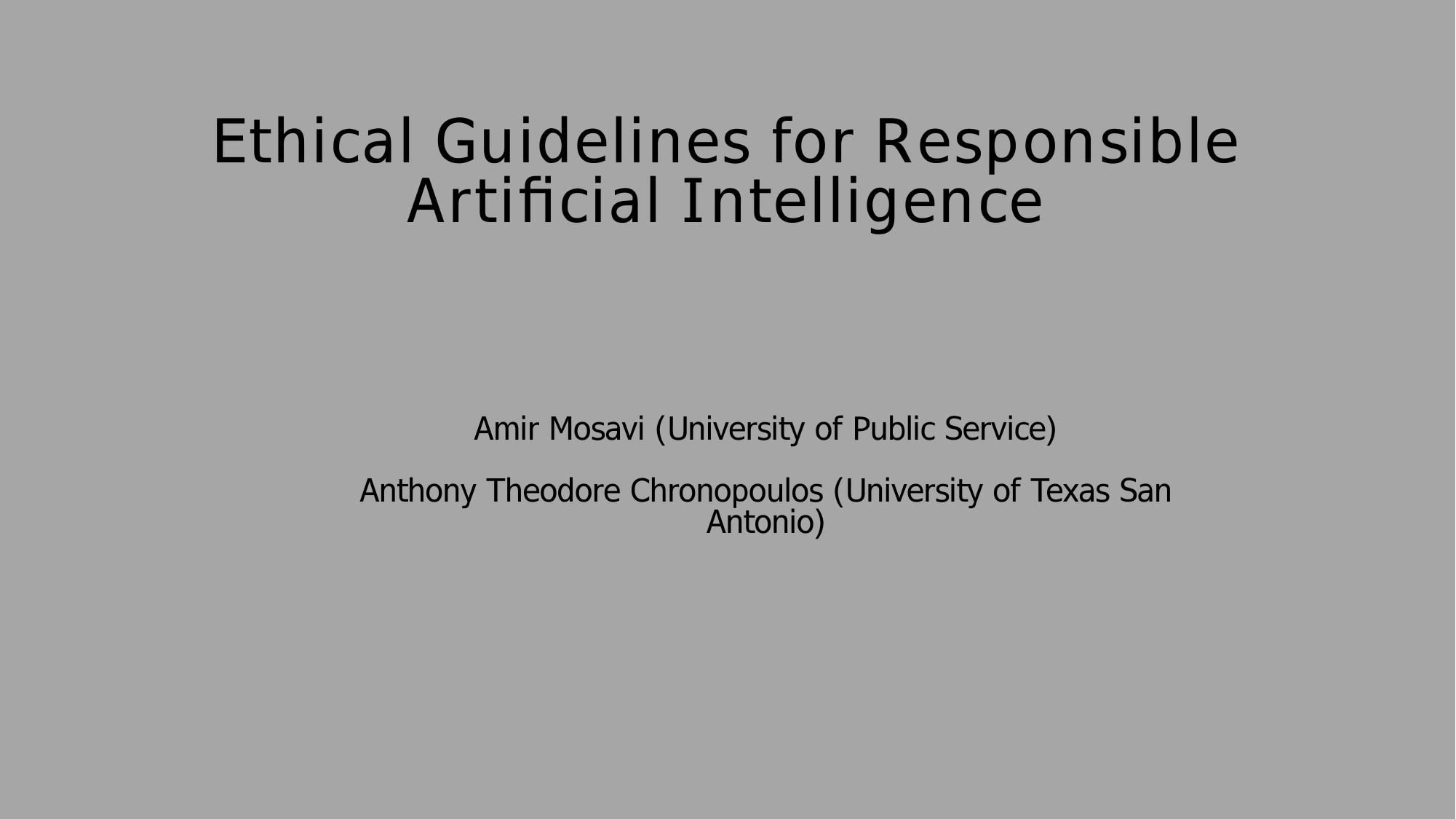

# Ethical Guidelines for Responsible Artificial Intelligence
Amir Mosavi (University of Public Service)

Anthony Theodore Chronopoulos (University of Texas San Antonio)